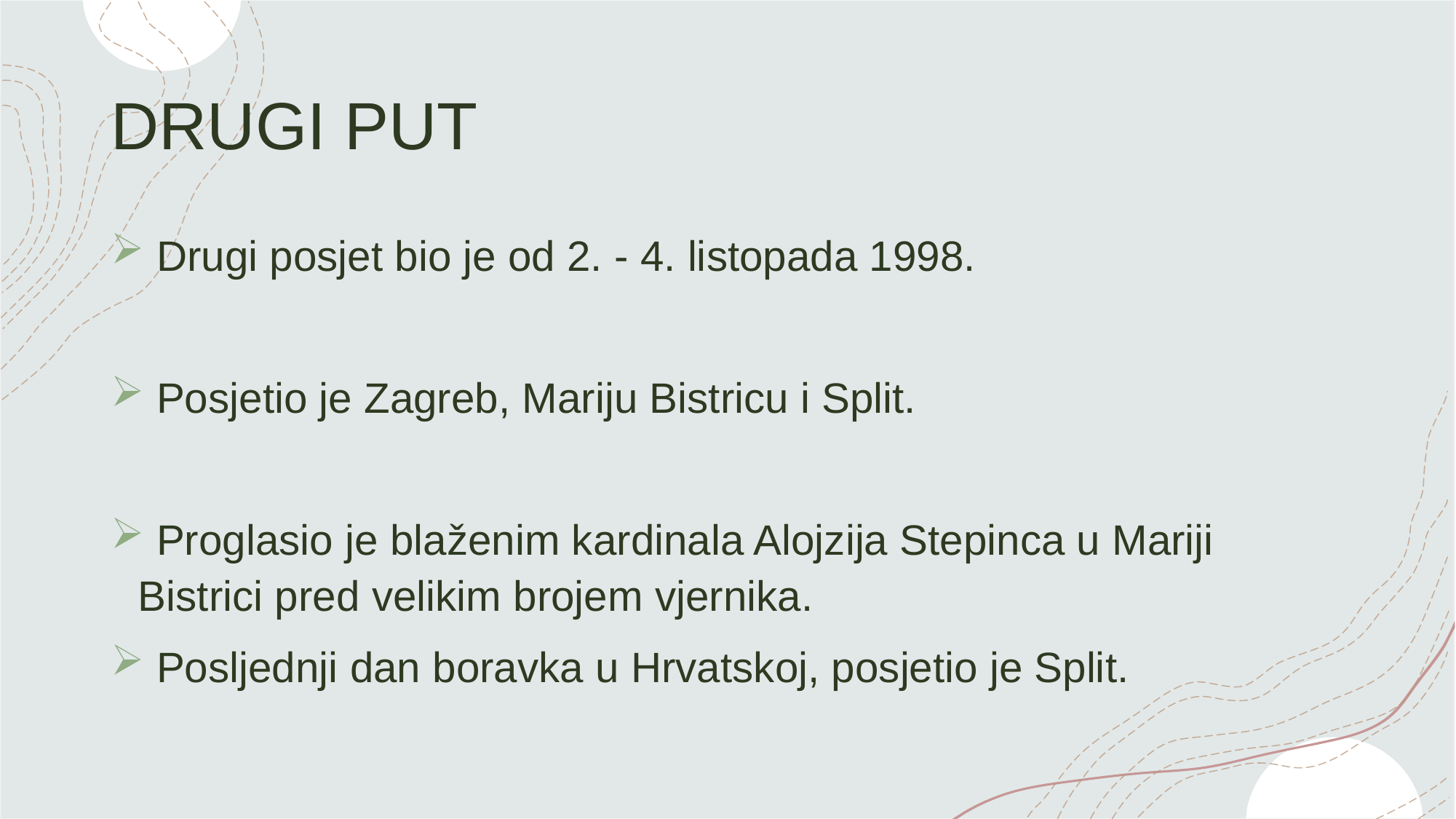

# DRUGI PUT
 Drugi posjet bio je od 2. - 4. listopada 1998.

 Posjetio je Zagreb, Mariju Bistricu i Split.

 Proglasio je blaženim kardinala Alojzija Stepinca u Mariji Bistrici pred velikim brojem vjernika.
 Posljednji dan boravka u Hrvatskoj, posjetio je Split.